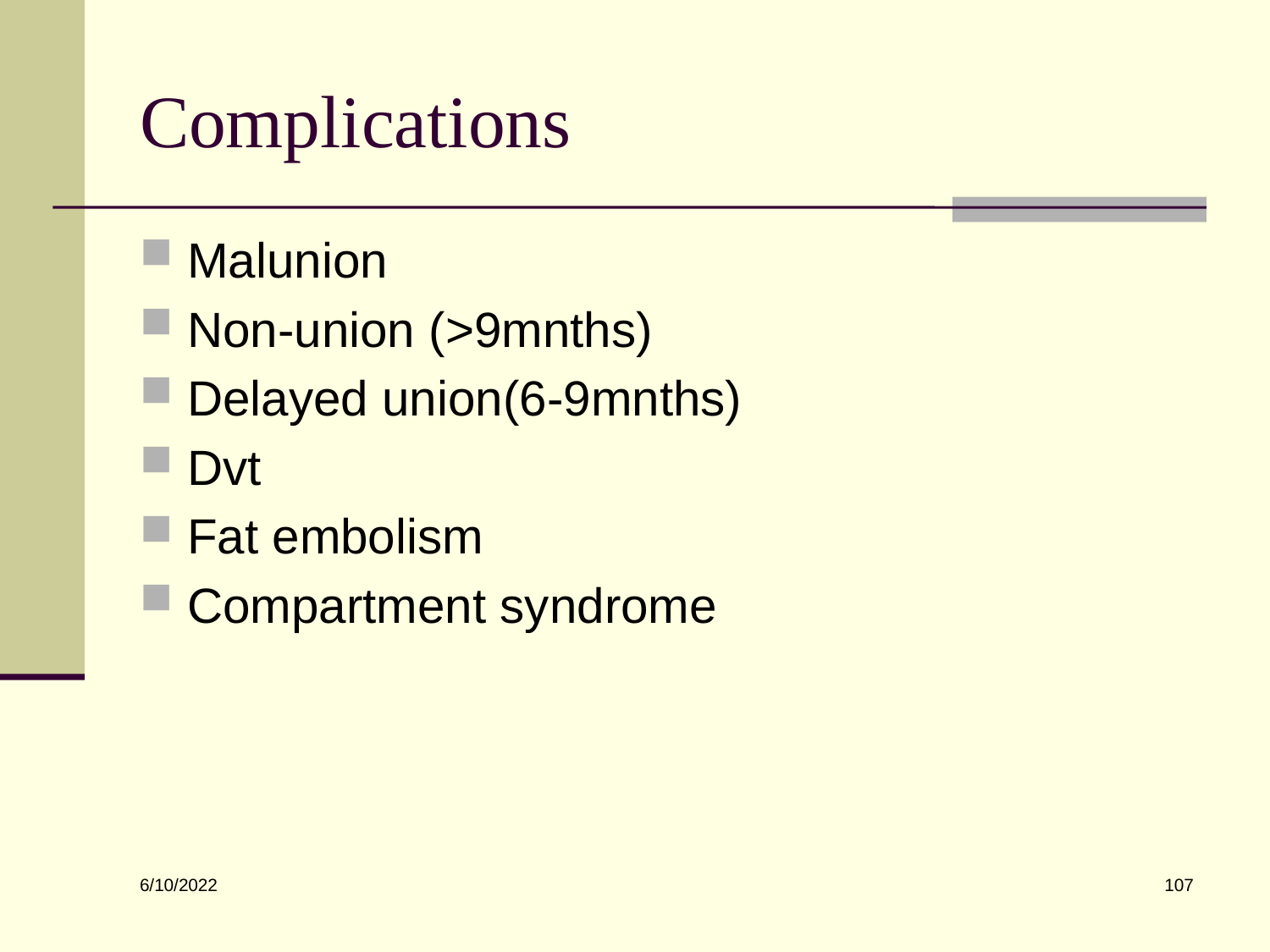

# Complications
Malunion
Non-union (>9mnths)
Delayed union(6-9mnths)
Dvt
Fat embolism
Compartment syndrome

107
6/10/2022